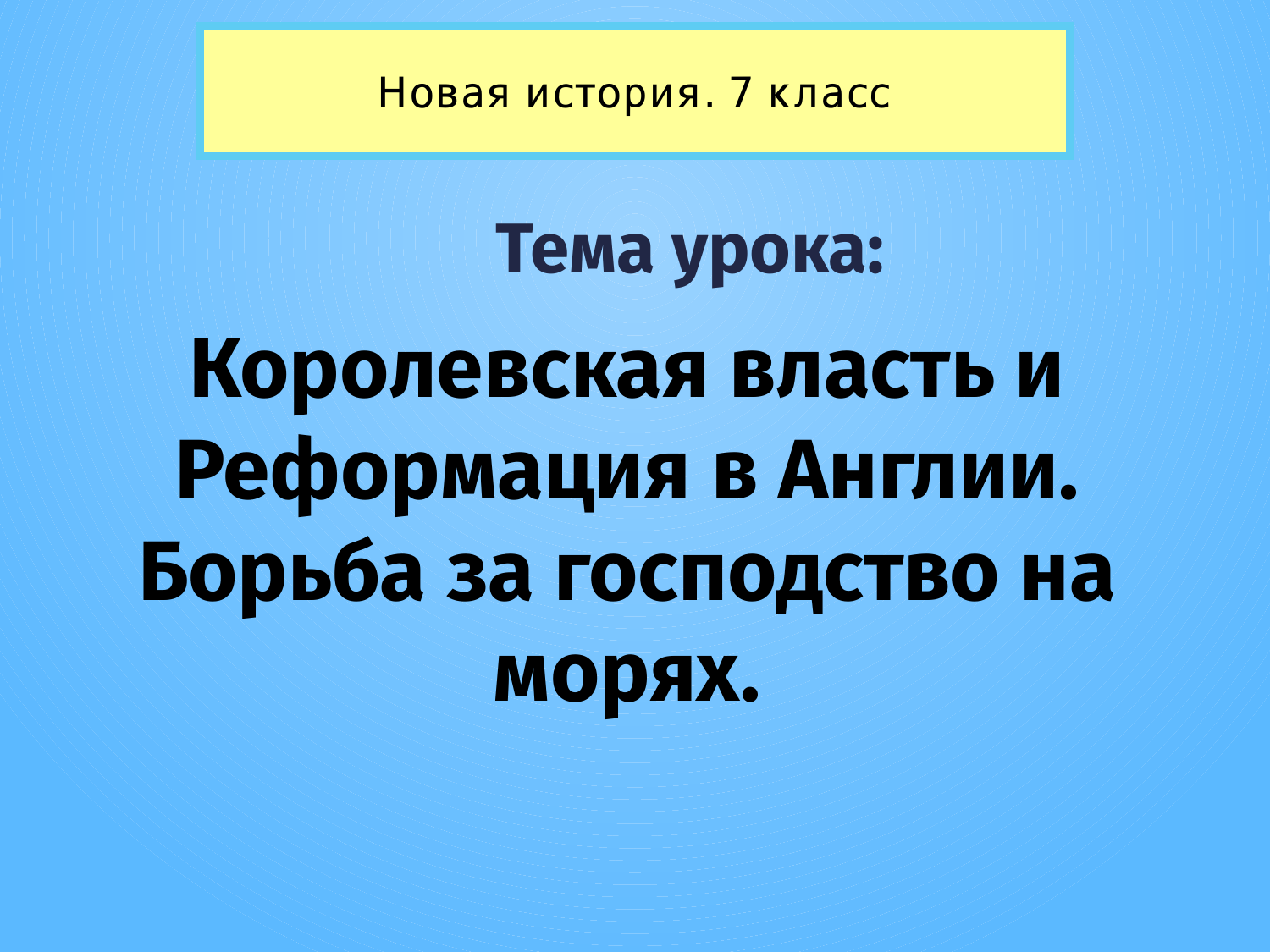

Новая история. 7 класс
Тема урока:
# Королевская власть и Реформация в Англии. Борьба за господство на морях.